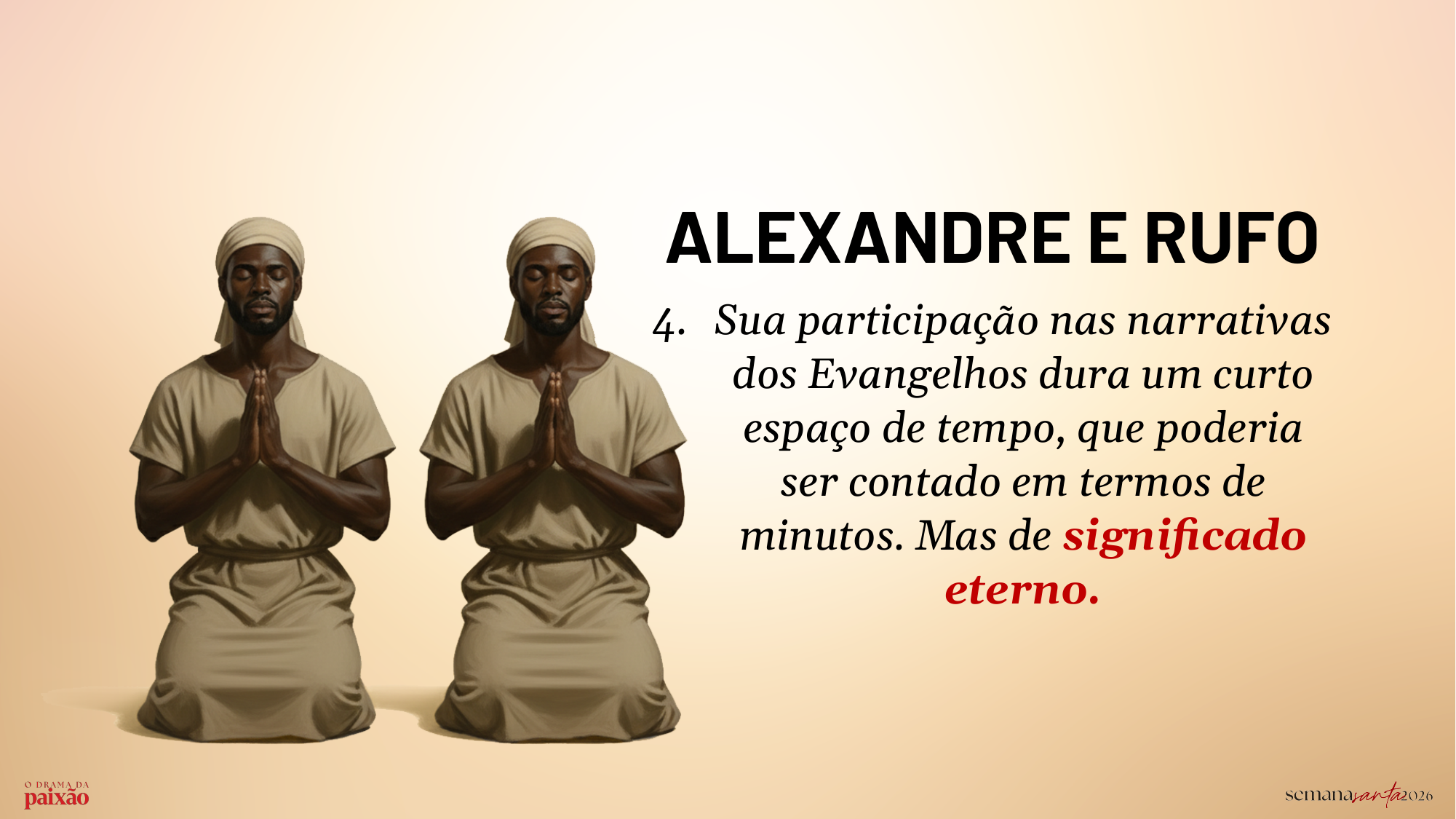

ALEXANDRE E RUFO
Sua participação nas narrativas dos Evangelhos dura um curto espaço de tempo, que poderia ser contado em termos de minutos. Mas de significado eterno.